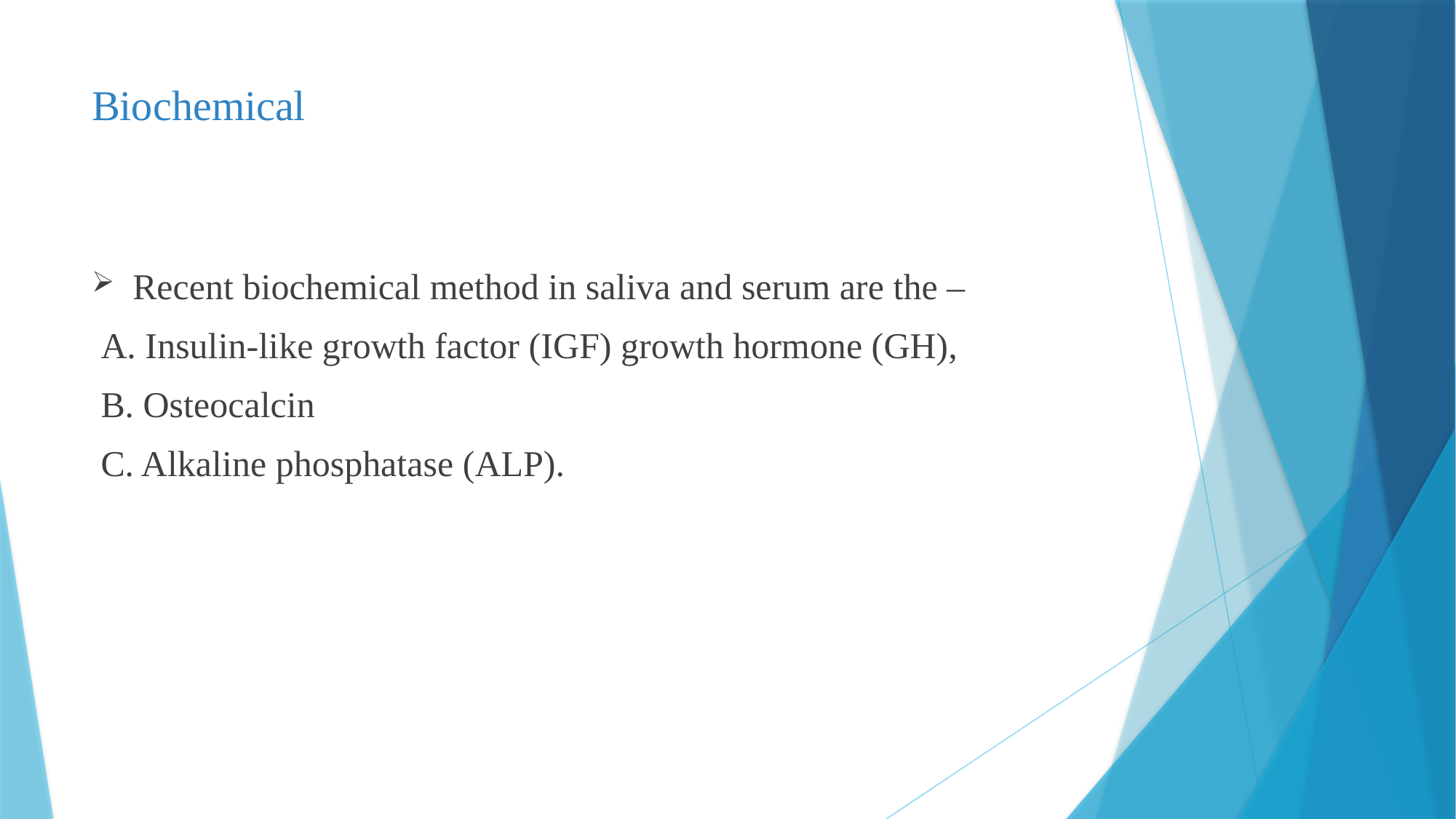

# Biochemical
Recent biochemical method in saliva and serum are the –
 A. Insulin-like growth factor (IGF) growth hormone (GH),
 B. Osteocalcin
 C. Alkaline phosphatase (ALP).